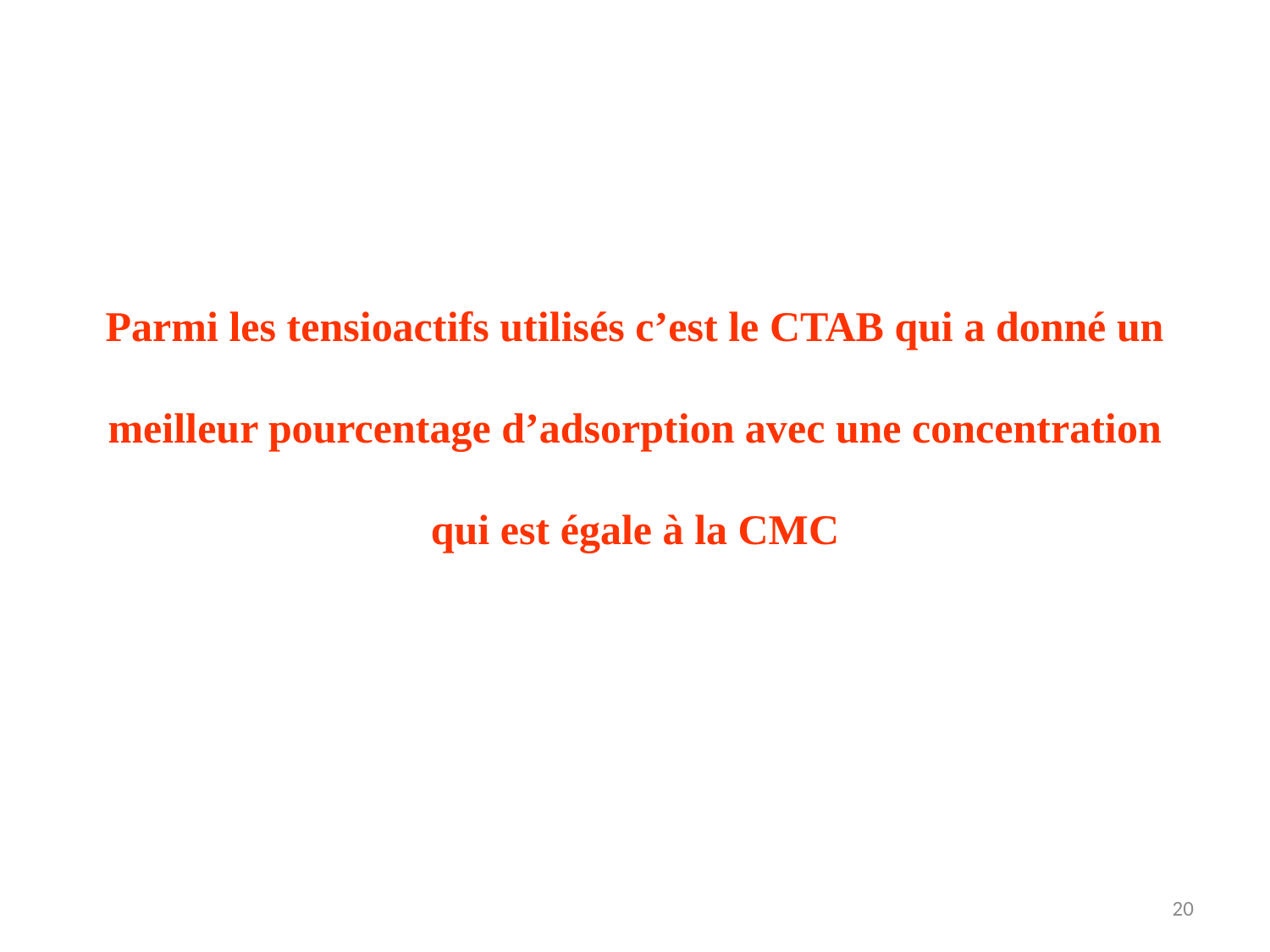

# Parmi les tensioactifs utilisés c’est le CTAB qui a donné un meilleur pourcentage d’adsorption avec une concentration qui est égale à la CMC
20